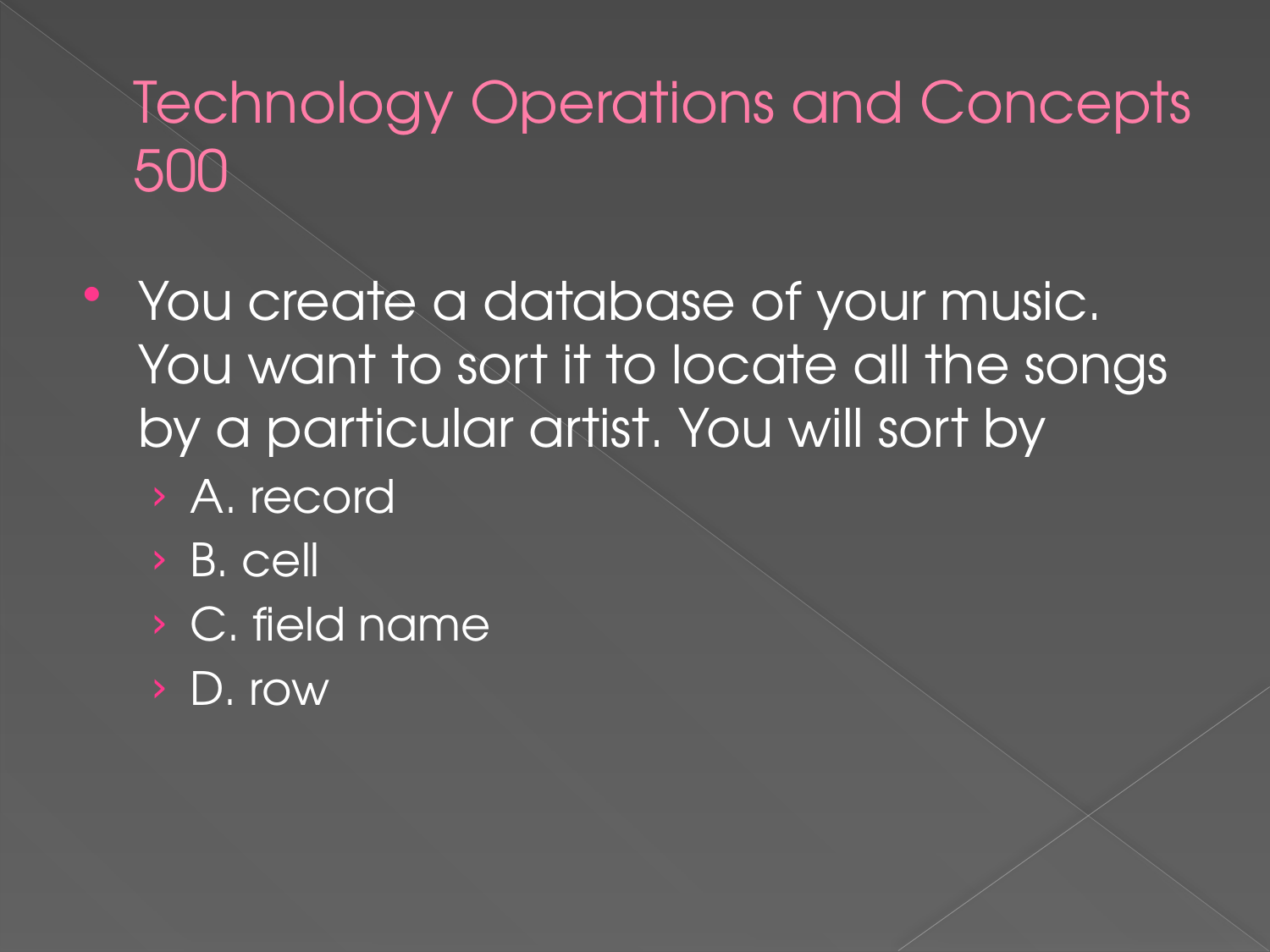

# Technology Operations and Concepts 500
You create a database of your music. You want to sort it to locate all the songs by a particular artist. You will sort by
A. record
B. cell
C. field name
D. row